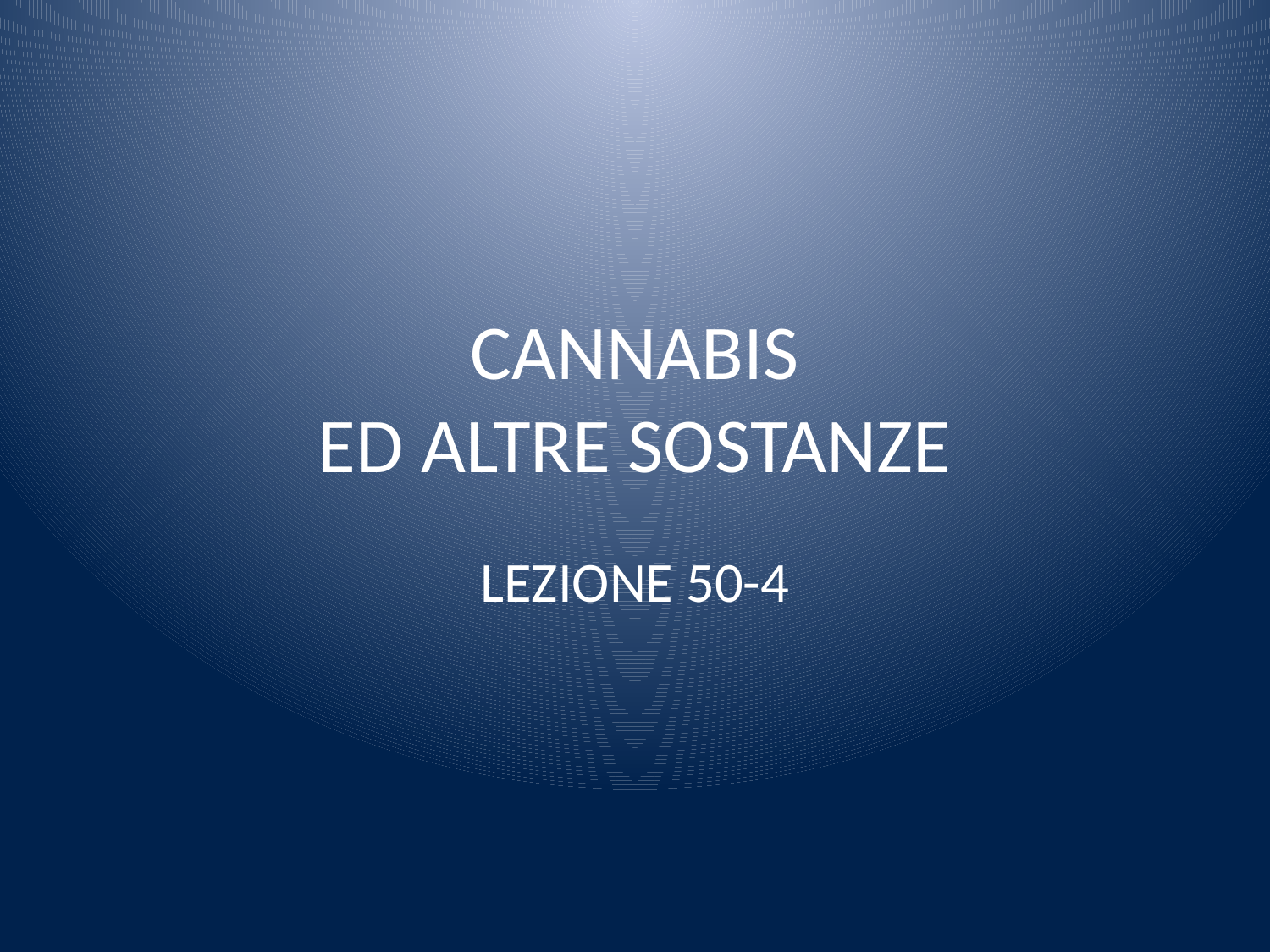

# CANNABIS ED ALTRE SOSTANZE
LEZIONE 50-4